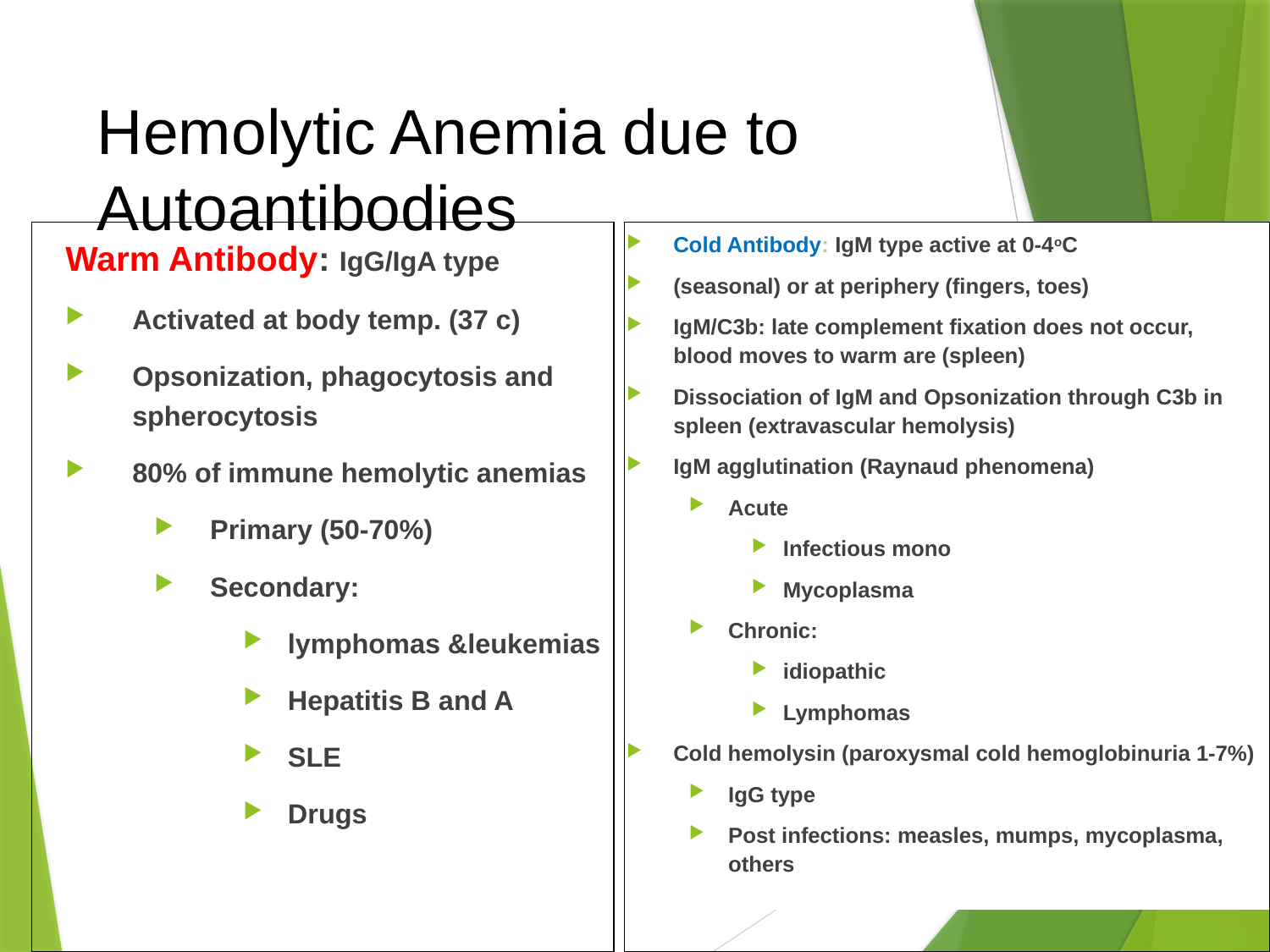

# Hemolytic Anemia due to Autoantibodies

Warm Antibody: IgG/IgA type
Activated at body temp. (37 c)
Opsonization, phagocytosis and spherocytosis
80% of immune hemolytic anemias
Primary (50-70%)
Secondary:
lymphomas &leukemias
Hepatitis B and A
SLE
Drugs

Cold Antibody: IgM type active at 0-4oC
(seasonal) or at periphery (fingers, toes)
IgM/C3b: late complement fixation does not occur, blood moves to warm are (spleen)
Dissociation of IgM and Opsonization through C3b in spleen (extravascular hemolysis)
IgM agglutination (Raynaud phenomena)
Acute
Infectious mono
Mycoplasma
Chronic:
idiopathic
Lymphomas
Cold hemolysin (paroxysmal cold hemoglobinuria 1-7%)
IgG type
Post infections: measles, mumps, mycoplasma, others